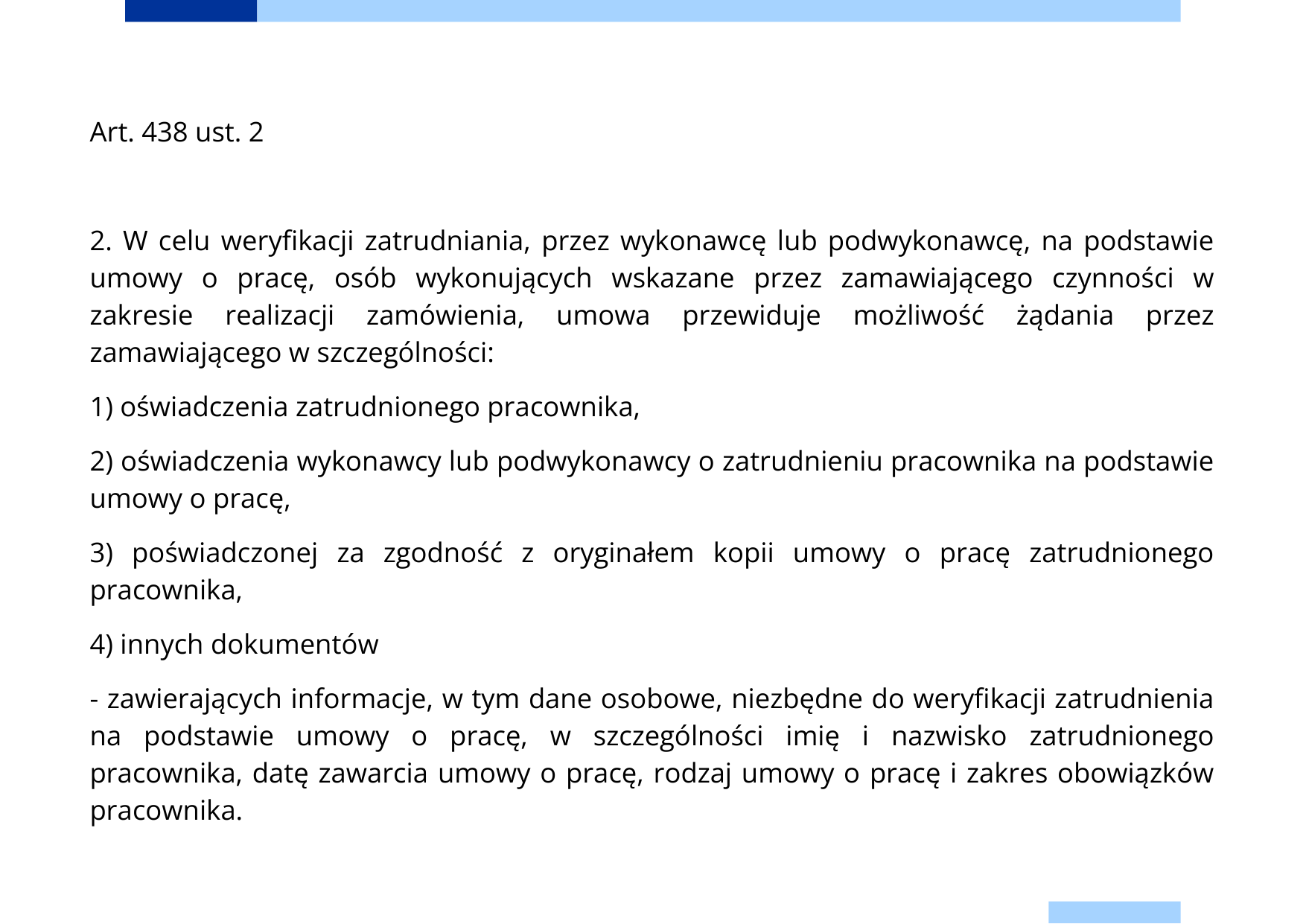

Art. 438 ust. 2

2. W celu weryfikacji zatrudniania, przez wykonawcę lub podwykonawcę, na podstawie umowy o pracę, osób wykonujących wskazane przez zamawiającego czynności w zakresie realizacji zamówienia, umowa przewiduje możliwość żądania przez zamawiającego w szczególności:
1) oświadczenia zatrudnionego pracownika,
2) oświadczenia wykonawcy lub podwykonawcy o zatrudnieniu pracownika na podstawie umowy o pracę,
3) poświadczonej za zgodność z oryginałem kopii umowy o pracę zatrudnionego pracownika,
4) innych dokumentów
- zawierających informacje, w tym dane osobowe, niezbędne do weryfikacji zatrudnienia na podstawie umowy o pracę, w szczególności imię i nazwisko zatrudnionego pracownika, datę zawarcia umowy o pracę, rodzaj umowy o pracę i zakres obowiązków pracownika.